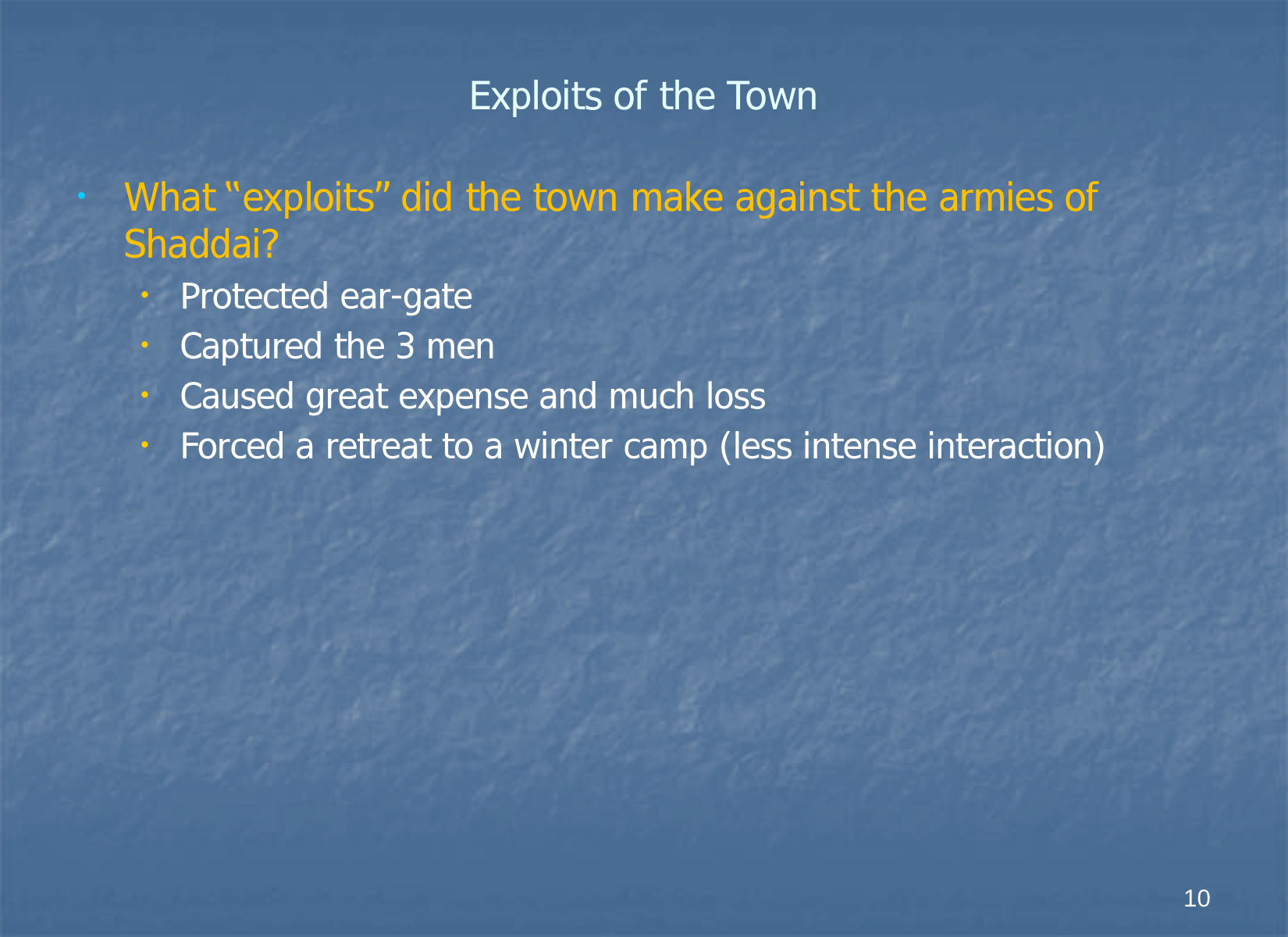

# Exploits of the Town
What “exploits” did the town make against the armies of Shaddai?
Protected ear-gate
Captured the 3 men
Caused great expense and much loss
Forced a retreat to a winter camp (less intense interaction)

10